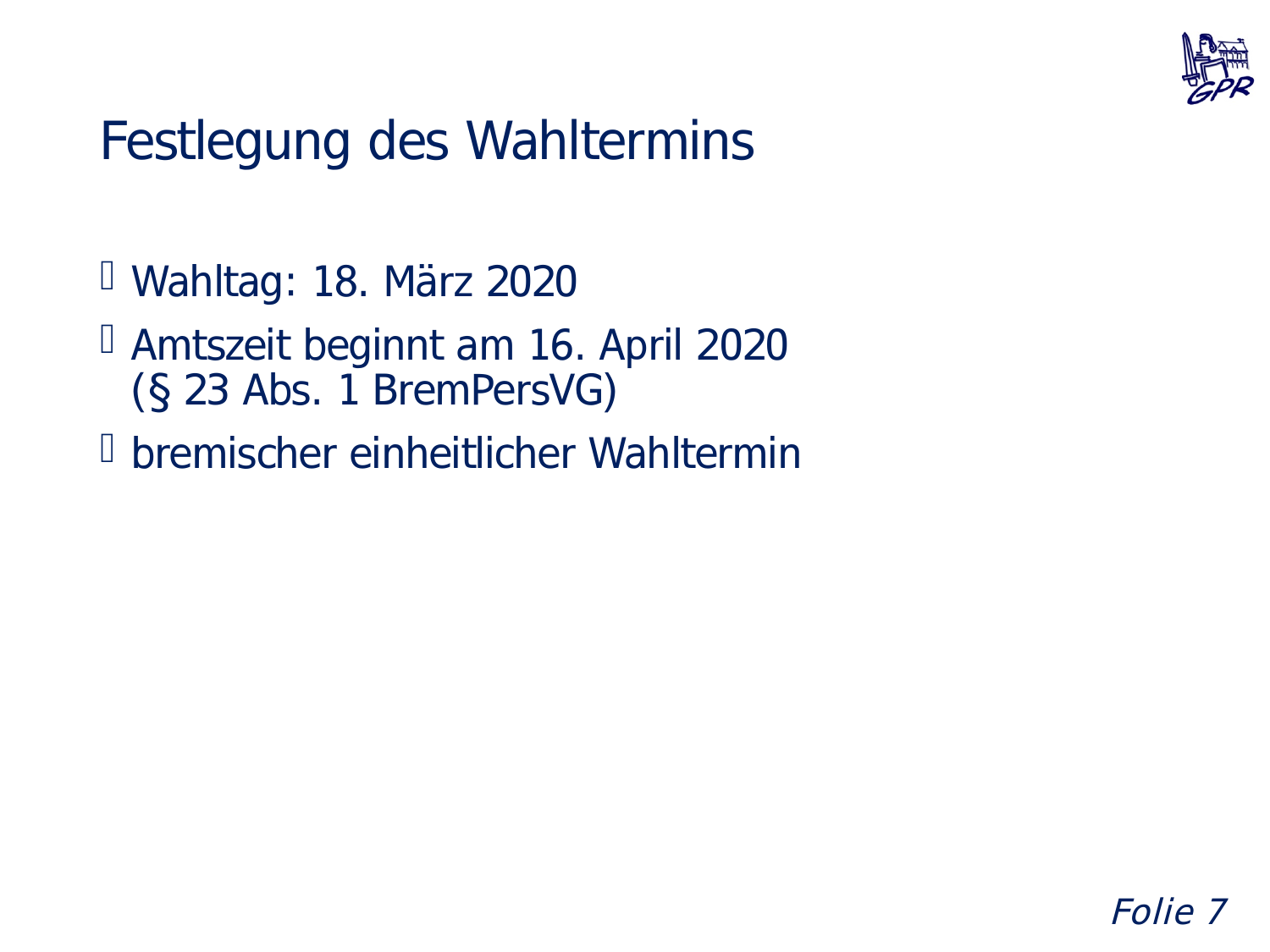

# Festlegung des Wahltermins
Wahltag: 18. März 2020
Amtszeit beginnt am 16. April 2020
(§ 23 Abs. 1 BremPersVG)
bremischer einheitlicher Wahltermin
Folie 7